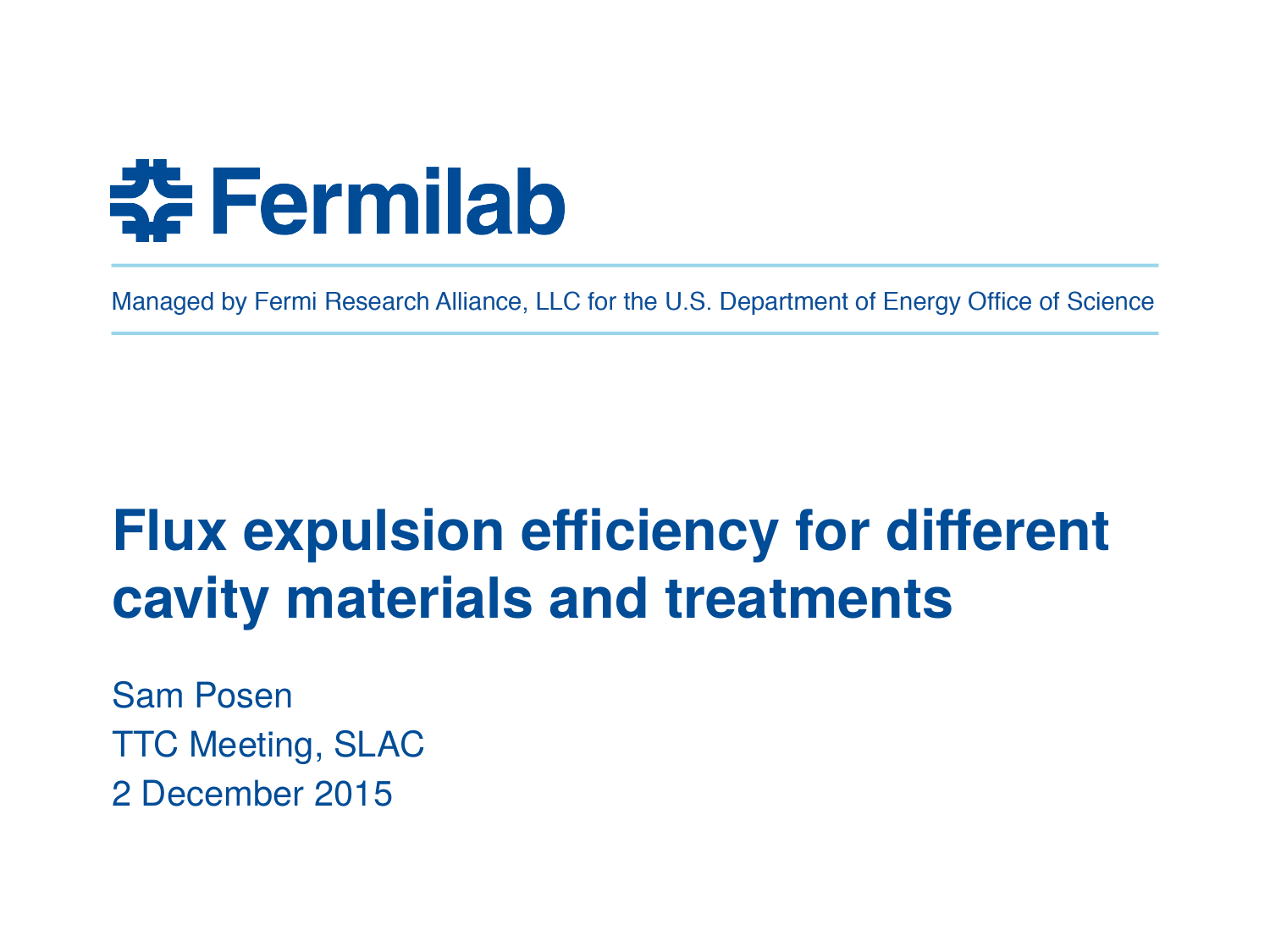

# Flux expulsion efficiency for different cavity materials and treatments
Sam Posen
TTC Meeting, SLAC
2 December 2015